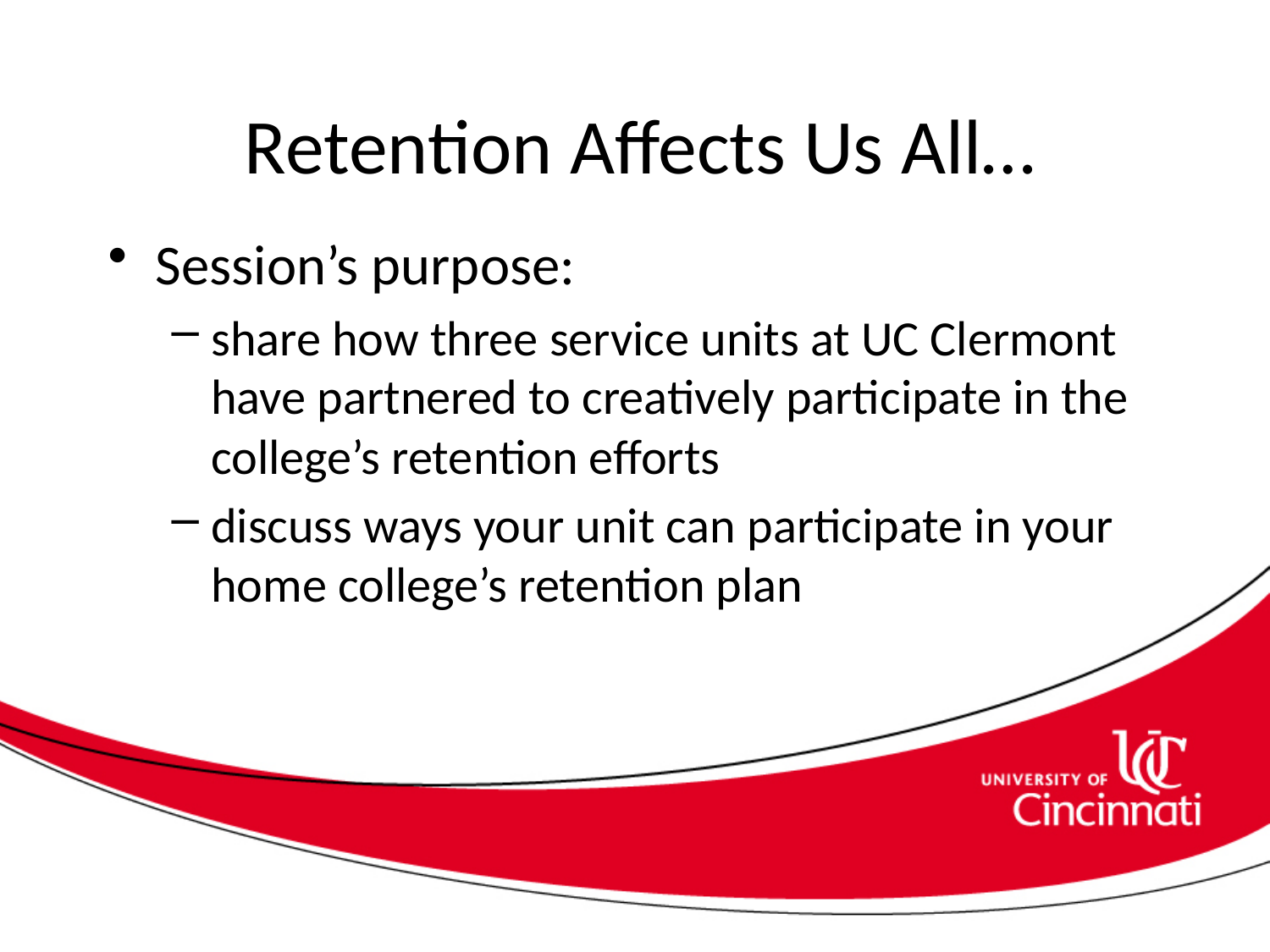

# Retention Affects Us All…
Session’s purpose:
share how three service units at UC Clermont have partnered to creatively participate in the college’s retention efforts
discuss ways your unit can participate in your home college’s retention plan